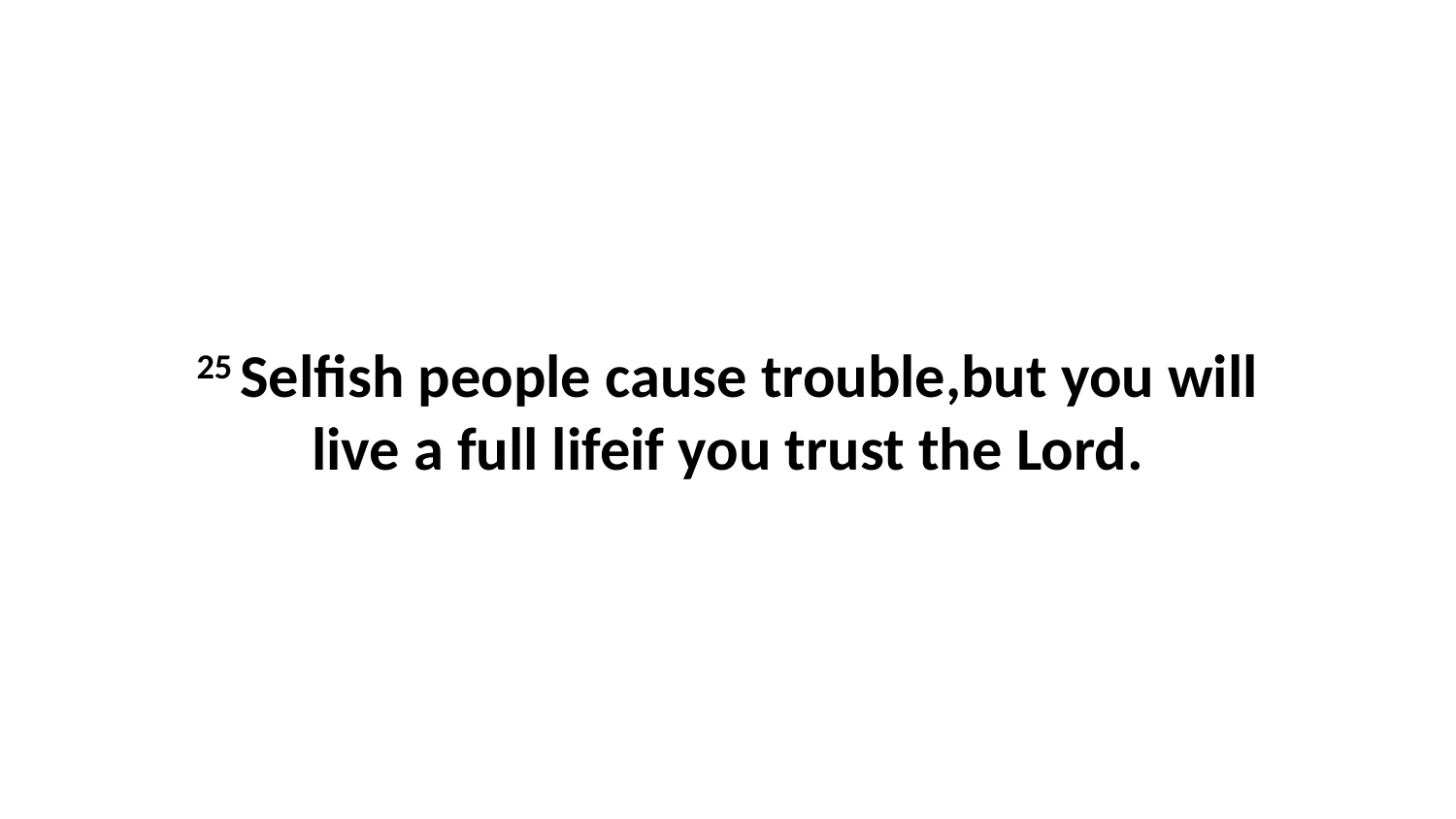

25 Selfish people cause trouble,but you will live a full lifeif you trust the Lord.